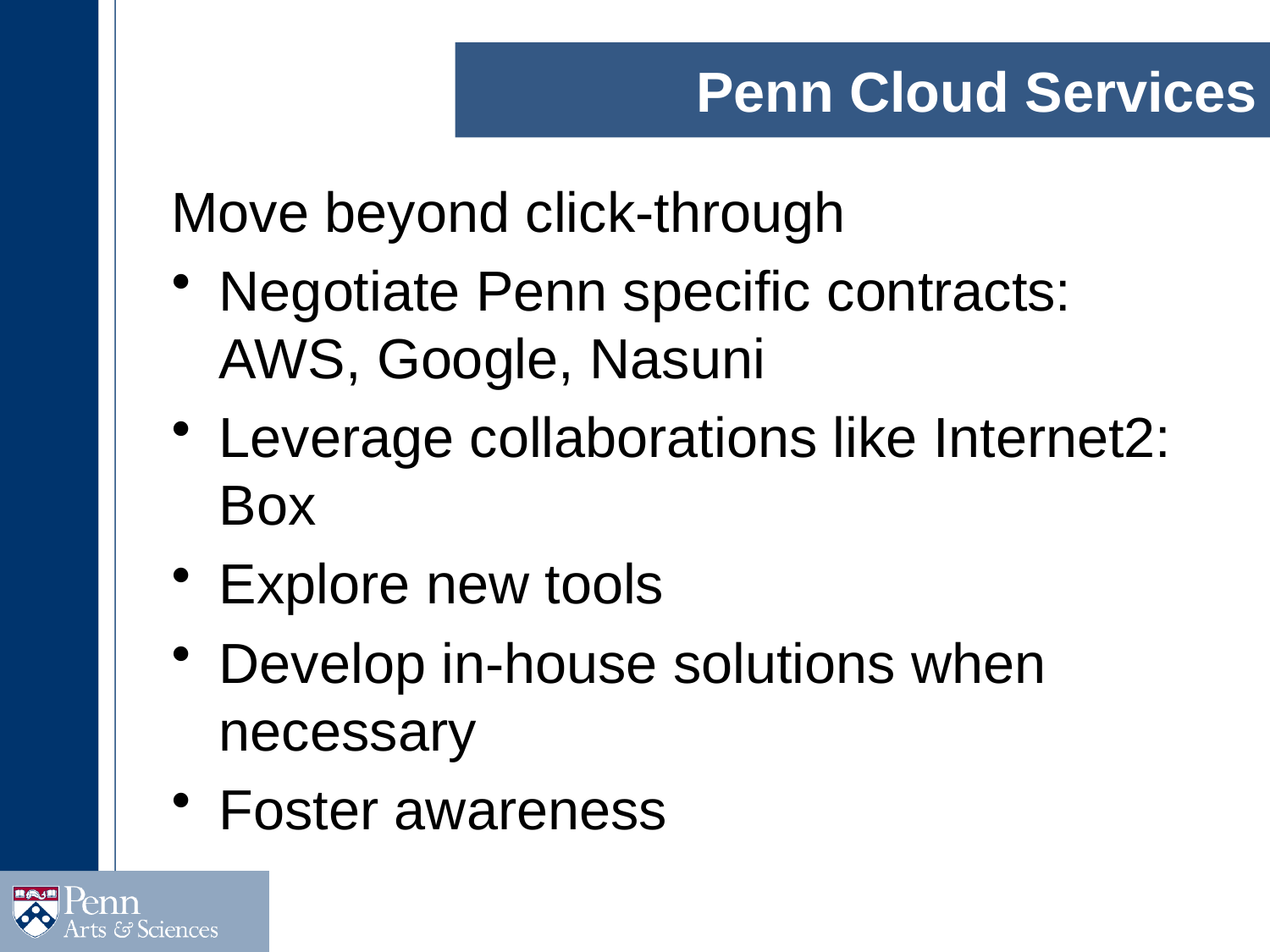

# Penn Cloud Services
Move beyond click-through
Negotiate Penn specific contracts: AWS, Google, Nasuni
Leverage collaborations like Internet2: Box
Explore new tools
Develop in-house solutions when necessary
Foster awareness